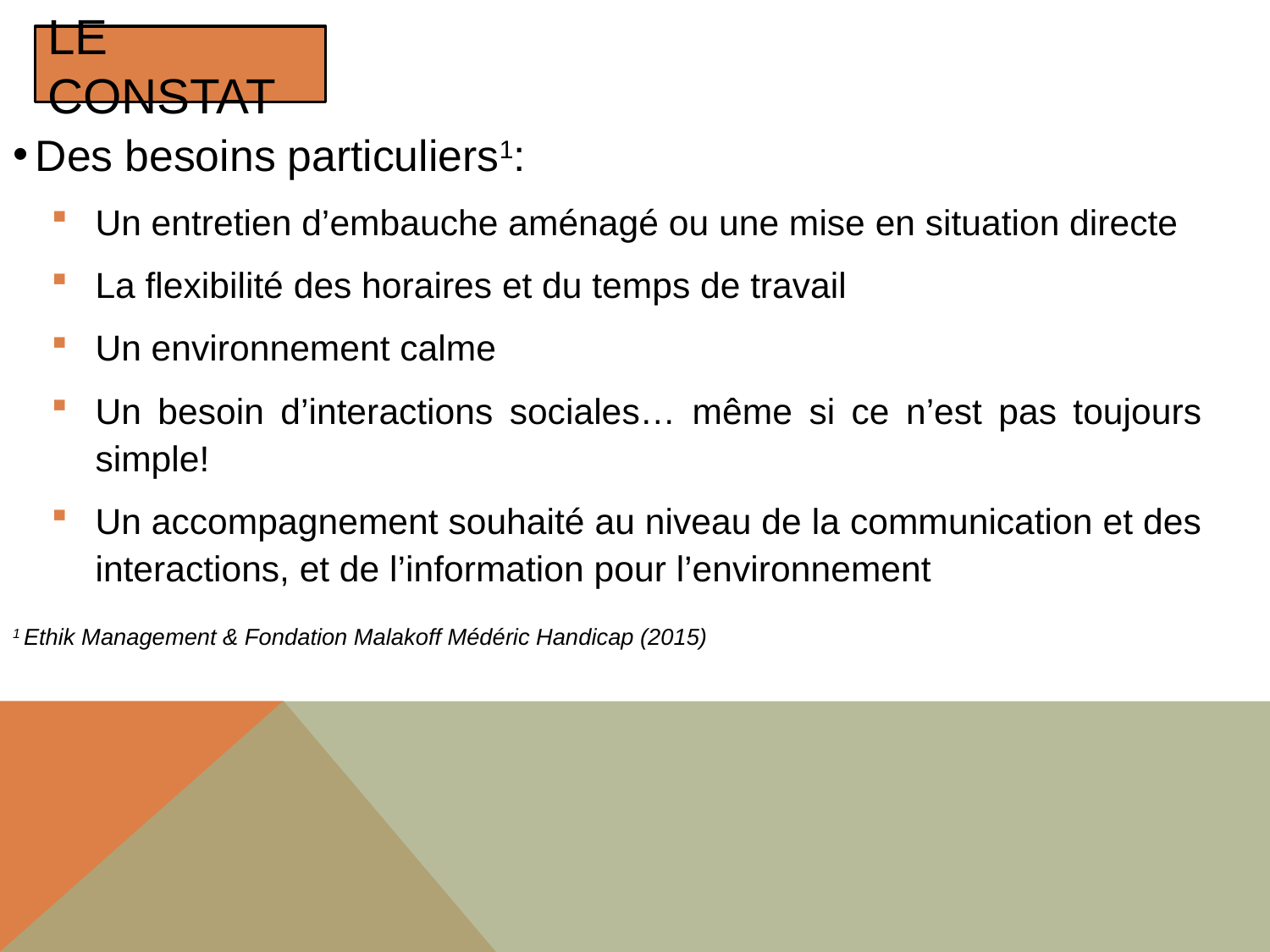

# Le constat
Des besoins particuliers1:
Un entretien d’embauche aménagé ou une mise en situation directe
La flexibilité des horaires et du temps de travail
Un environnement calme
Un besoin d’interactions sociales… même si ce n’est pas toujours simple!
Un accompagnement souhaité au niveau de la communication et des interactions, et de l’information pour l’environnement
1 Ethik Management & Fondation Malakoff Médéric Handicap (2015)